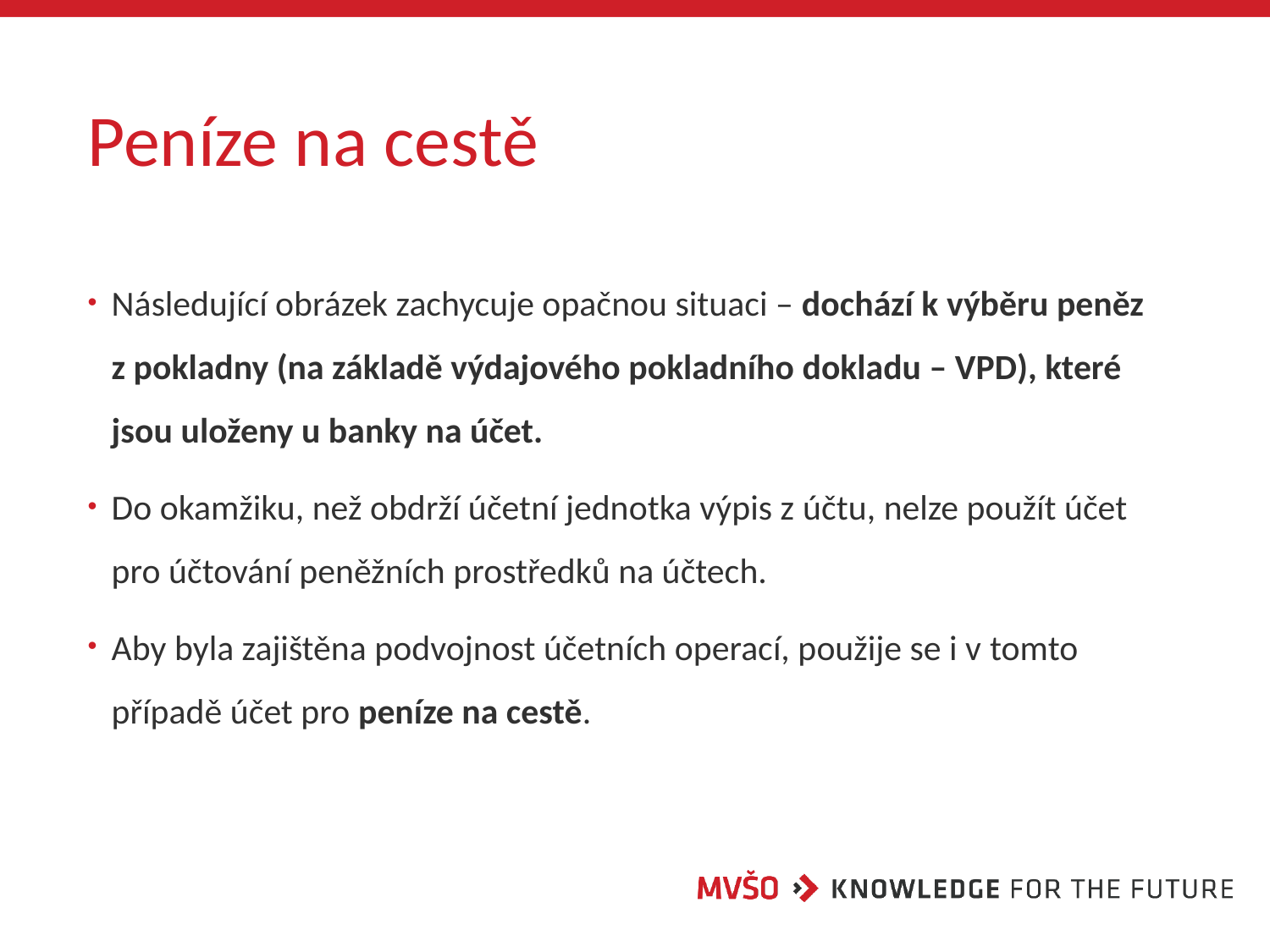

# Peníze na cestě
Následující obrázek zachycuje opačnou situaci – dochází k výběru peněz z pokladny (na základě výdajového pokladního dokladu – VPD), které jsou uloženy u banky na účet.
Do okamžiku, než obdrží účetní jednotka výpis z účtu, nelze použít účet pro účtování peněžních prostředků na účtech.
Aby byla zajištěna podvojnost účetních operací, použije se i v tomto případě účet pro peníze na cestě.